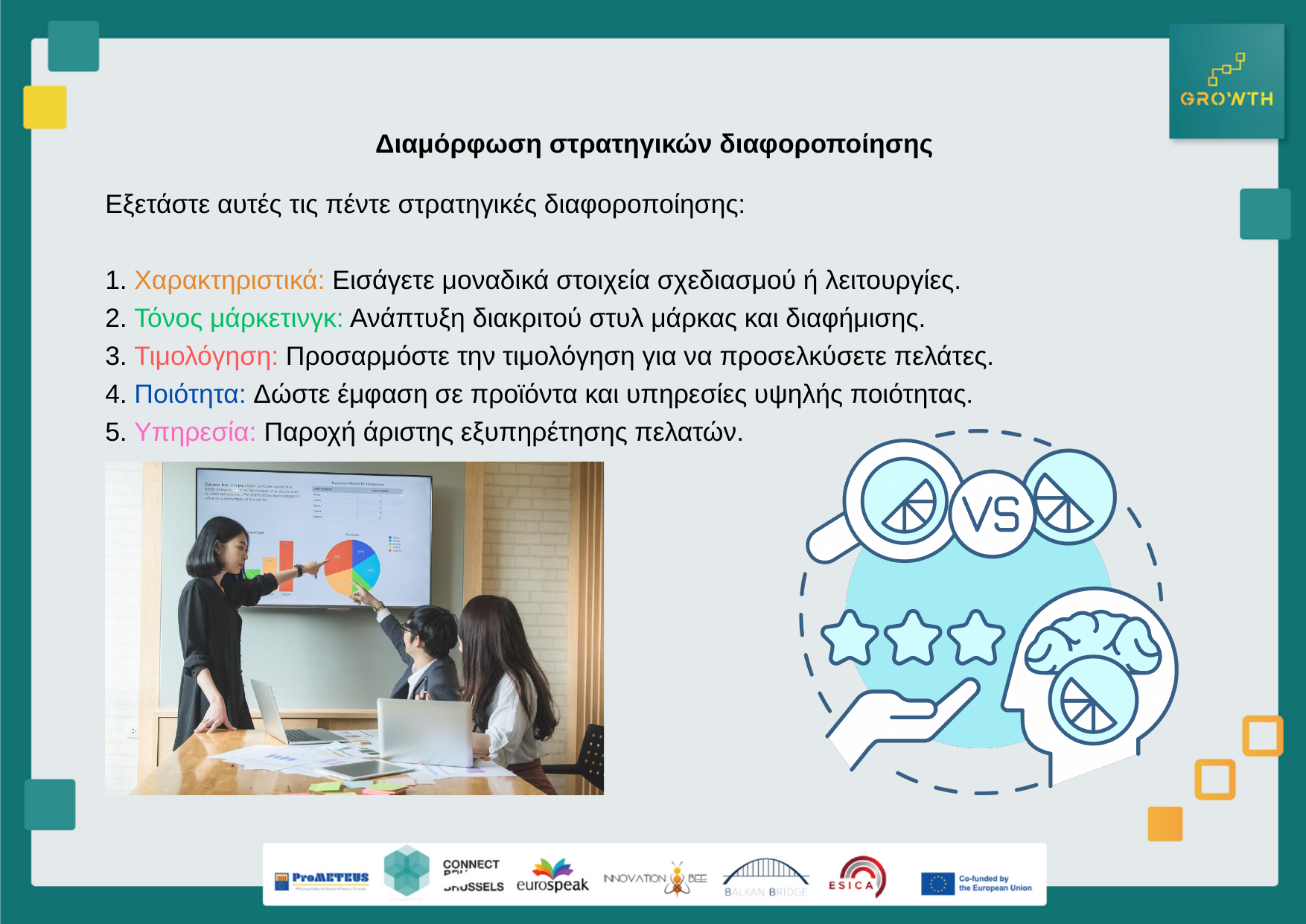

Διαμόρφωση στρατηγικών διαφοροποίησης
Εξετάστε αυτές τις πέντε στρατηγικές διαφοροποίησης:

1. Χαρακτηριστικά: Εισάγετε μοναδικά στοιχεία σχεδιασμού ή λειτουργίες.
2. Τόνος μάρκετινγκ: Ανάπτυξη διακριτού στυλ μάρκας και διαφήμισης.
3. Τιμολόγηση: Προσαρμόστε την τιμολόγηση για να προσελκύσετε πελάτες.
4. Ποιότητα: Δώστε έμφαση σε προϊόντα και υπηρεσίες υψηλής ποιότητας.
5. Υπηρεσία: Παροχή άριστης εξυπηρέτησης πελατών.